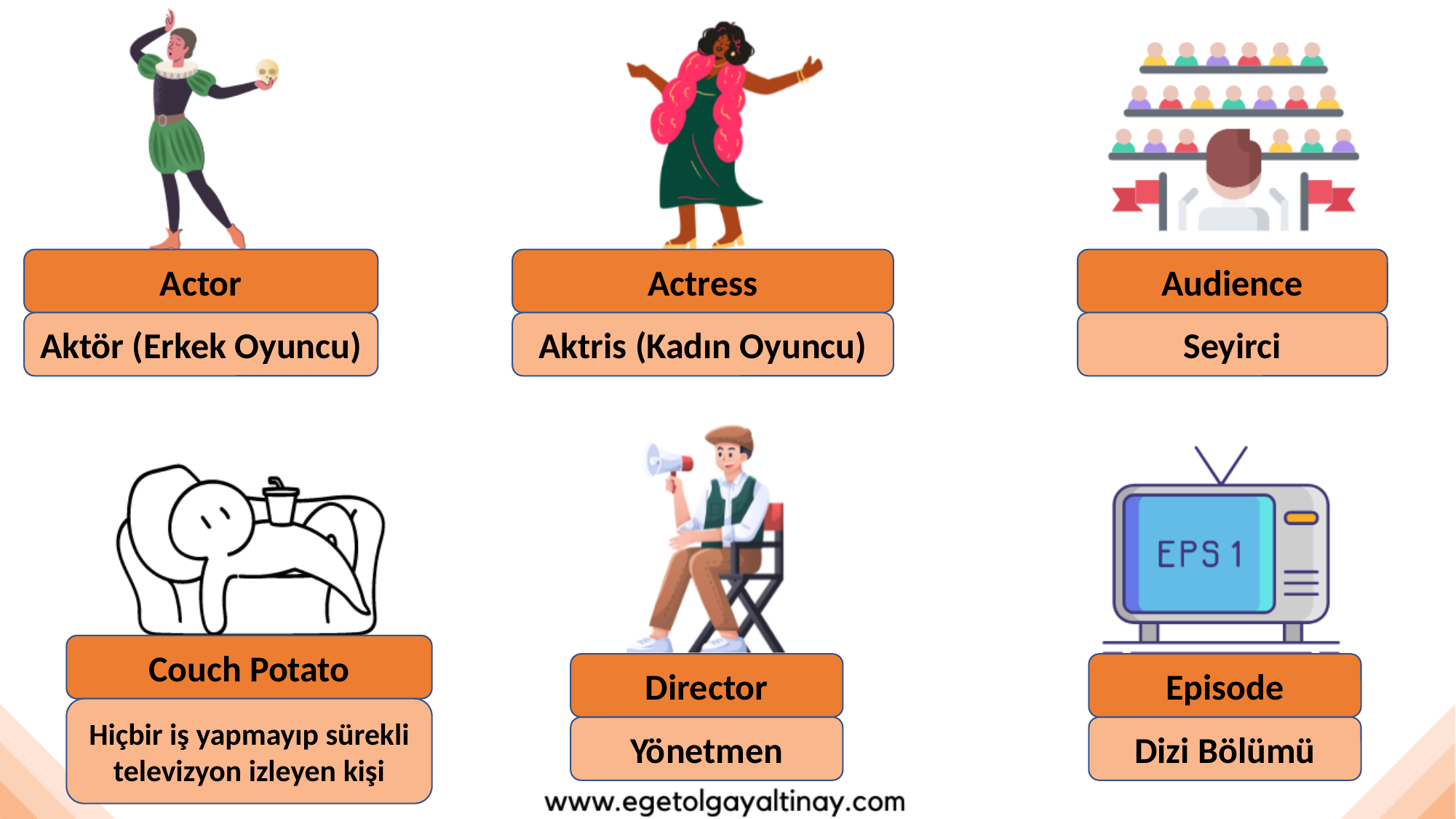

Actor
Actress
Audience
Aktör (Erkek Oyuncu)
Aktris (Kadın Oyuncu)
Seyirci
Couch Potato
Director
Episode
Hiçbir iş yapmayıp sürekli televizyon izleyen kişi
Yönetmen
Dizi Bölümü